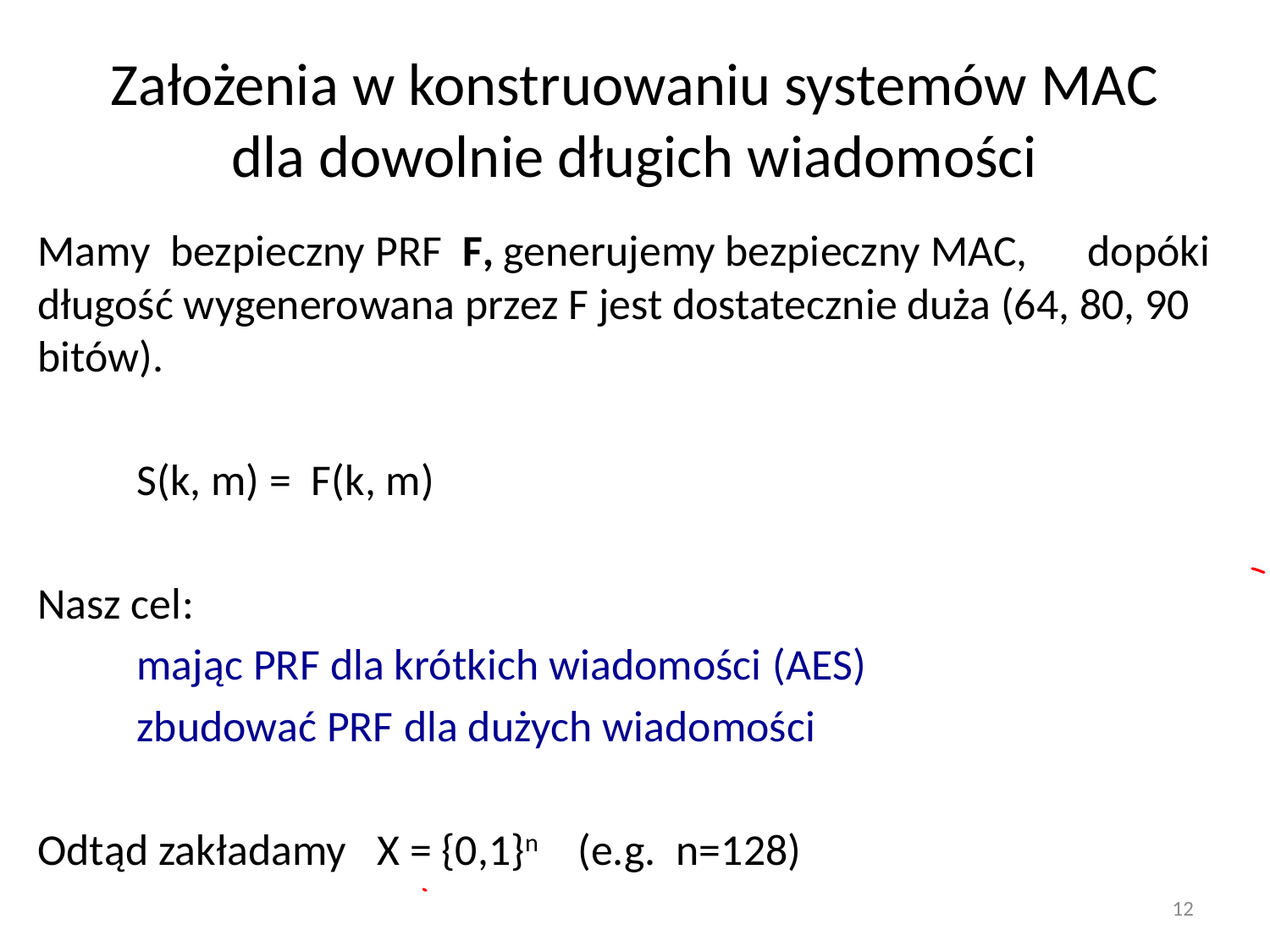

# Założenia w konstruowaniu systemów MAC dla dowolnie długich wiadomości
Mamy  bezpieczny PRF  F, generujemy bezpieczny MAC,      dopóki długość wygenerowana przez F jest dostatecznie duża (64, 80, 90 bitów).

		S(k, m) =  F(k, m)

Nasz cel:
	mając PRF dla krótkich wiadomości (AES)
	zbudować PRF dla dużych wiadomości

Odtąd zakładamy   X = {0,1}n    (e.g.  n=128)
12